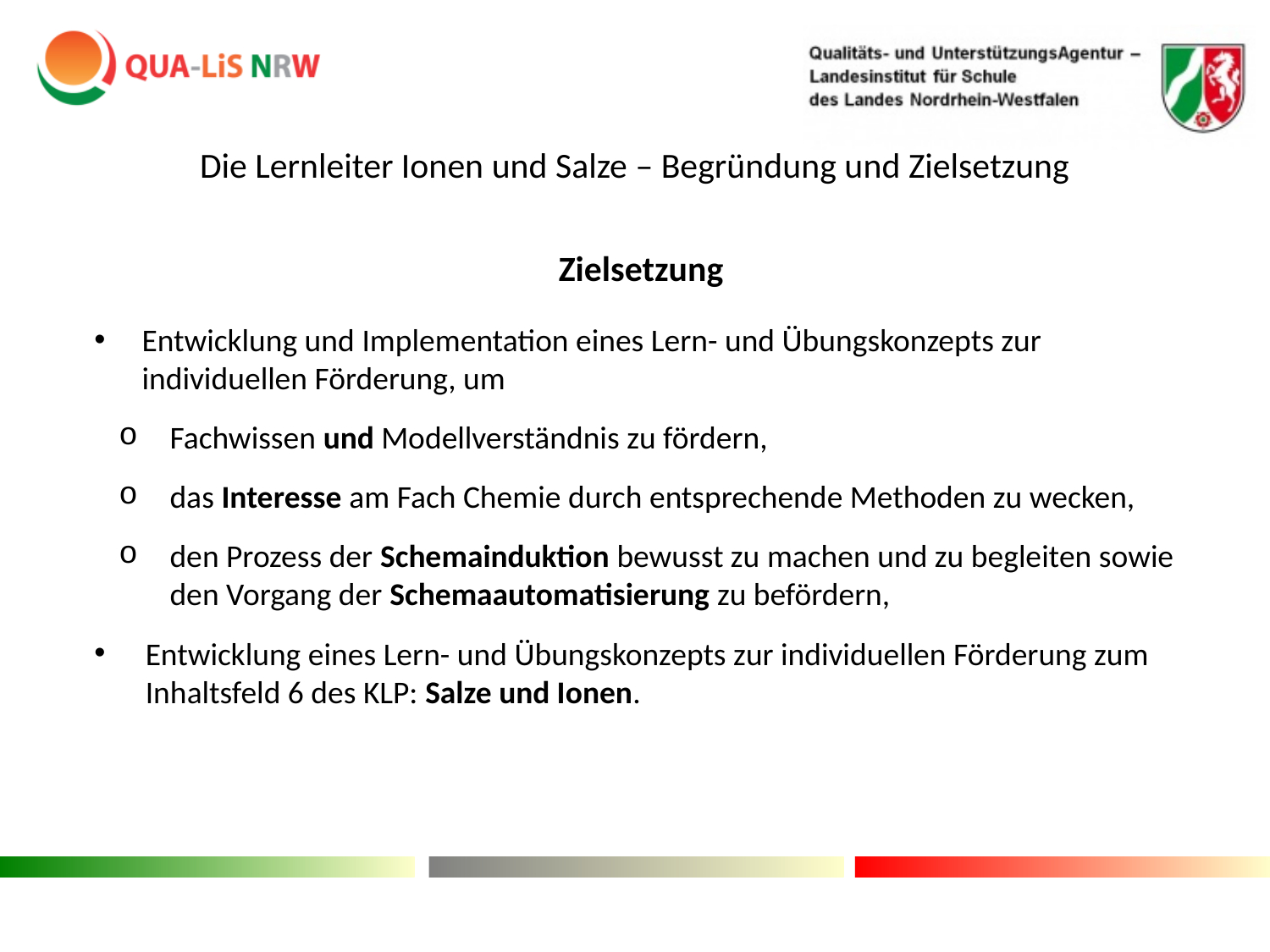

Die Lernleiter Ionen und Salze – Begründung und Zielsetzung
# Zielsetzung
Entwicklung und Implementation eines Lern- und Übungskonzepts zur individuellen Förderung, um
Fachwissen und Modellverständnis zu fördern,
das Interesse am Fach Chemie durch entsprechende Methoden zu wecken,
den Prozess der Schemainduktion bewusst zu machen und zu begleiten sowie den Vorgang der Schemaautomatisierung zu befördern,
Entwicklung eines Lern- und Übungskonzepts zur individuellen Förderung zum Inhaltsfeld 6 des KLP: Salze und Ionen.